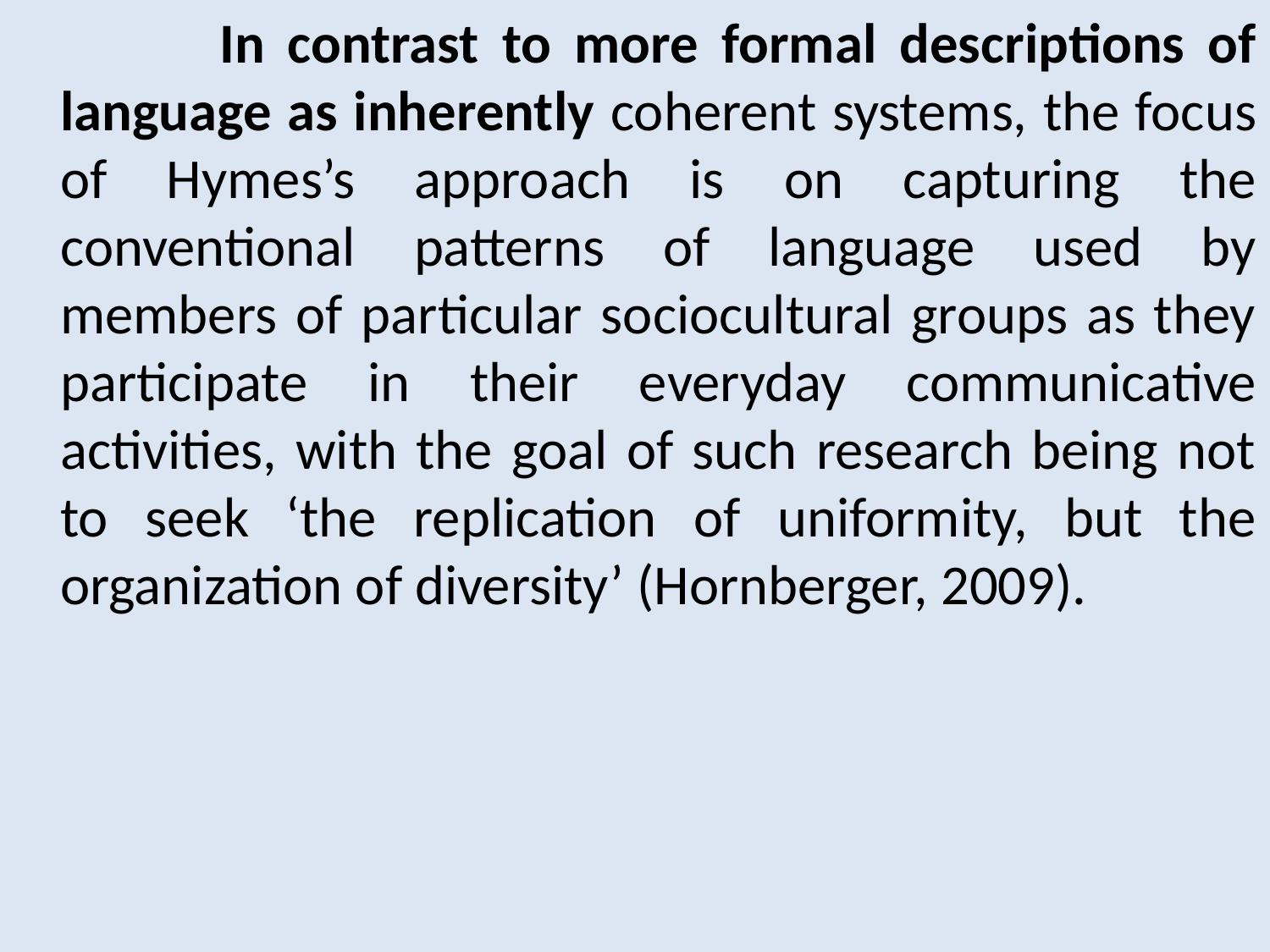

In contrast to more formal descriptions of language as inherently coherent systems, the focus of Hymes’s approach is on capturing the conventional patterns of language used by members of particular sociocultural groups as they participate in their everyday communicative activities, with the goal of such research being not to seek ‘the replication of uniformity, but the organization of diversity’ (Hornberger, 2009).